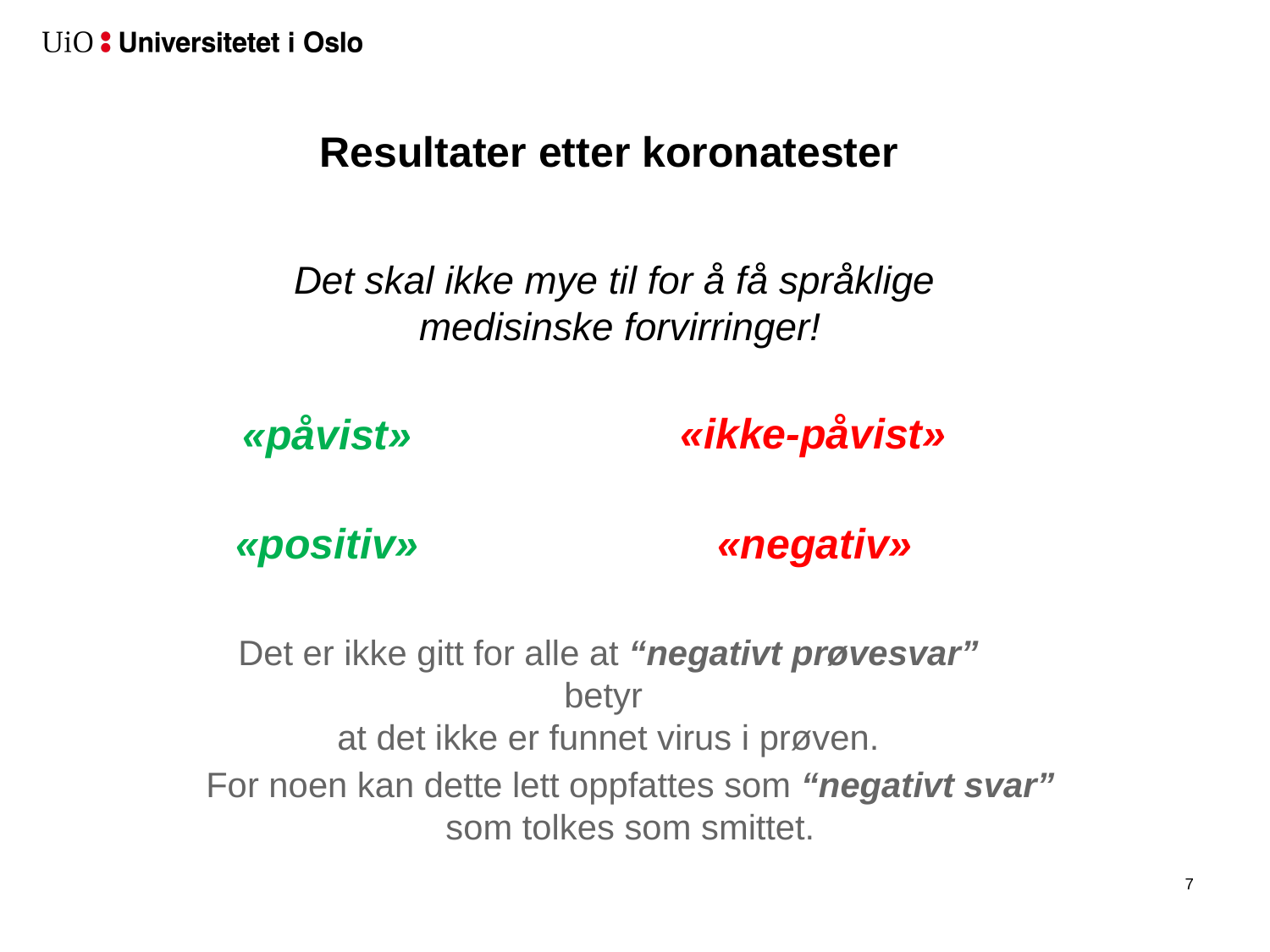

# Resultater etter koronatester
Det skal ikke mye til for å få språklige
medisinske forvirringer!
«ikke-påvist»
«påvist»
«positiv»
«negativ»
Det er ikke gitt for alle at “negativt prøvesvar” betyr
at det ikke er funnet virus i prøven.
For noen kan dette lett oppfattes som “negativt svar” som tolkes som smittet.
7